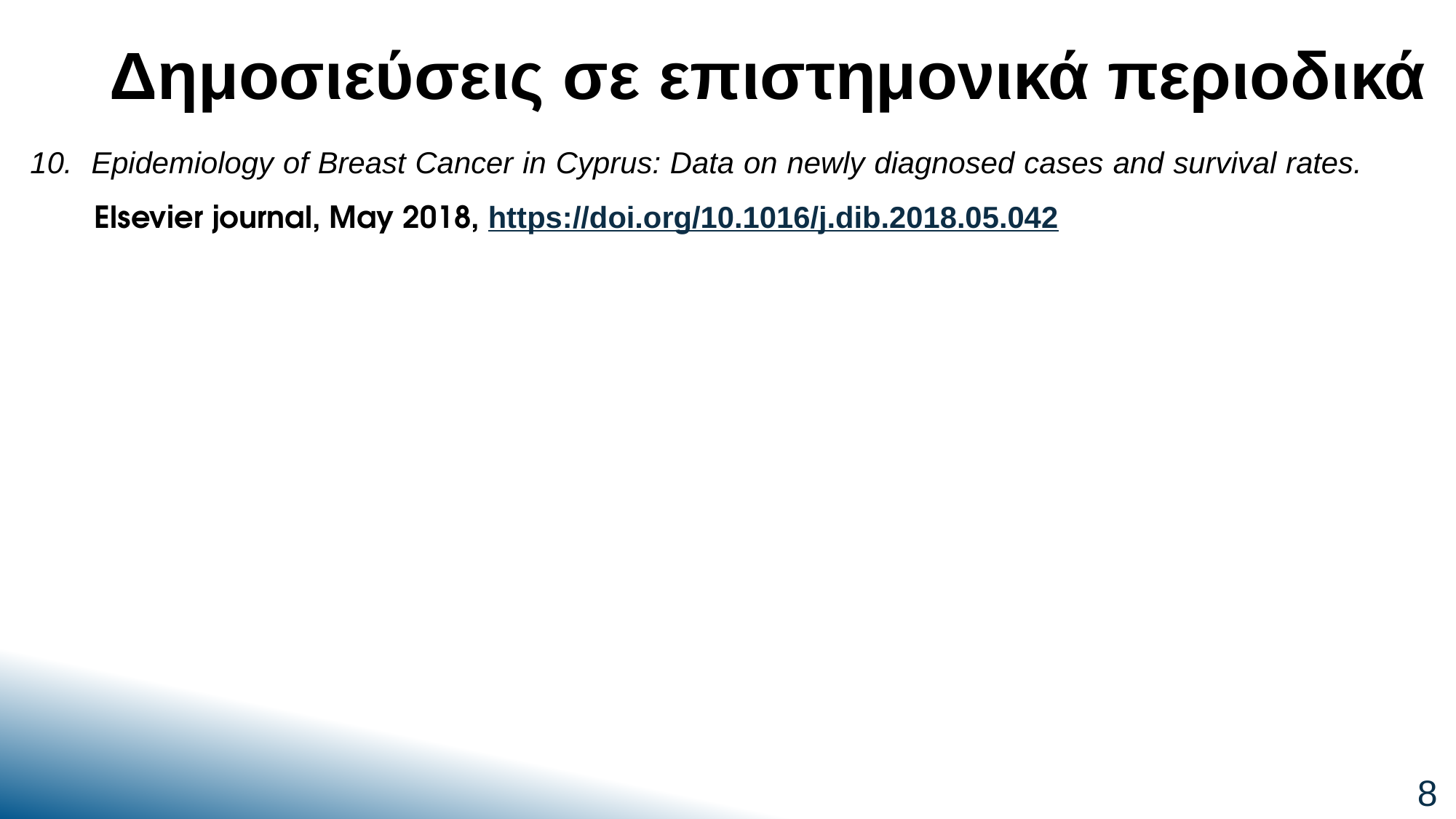

Δημοσιεύσεις σε επιστημονικά περιοδικά
10.  Epidemiology of Breast Cancer in Cyprus: Data on newly diagnosed cases and survival rates.   Elsevier journal, May 2018, https://doi.org/10.1016/j.dib.2018.05.042

8